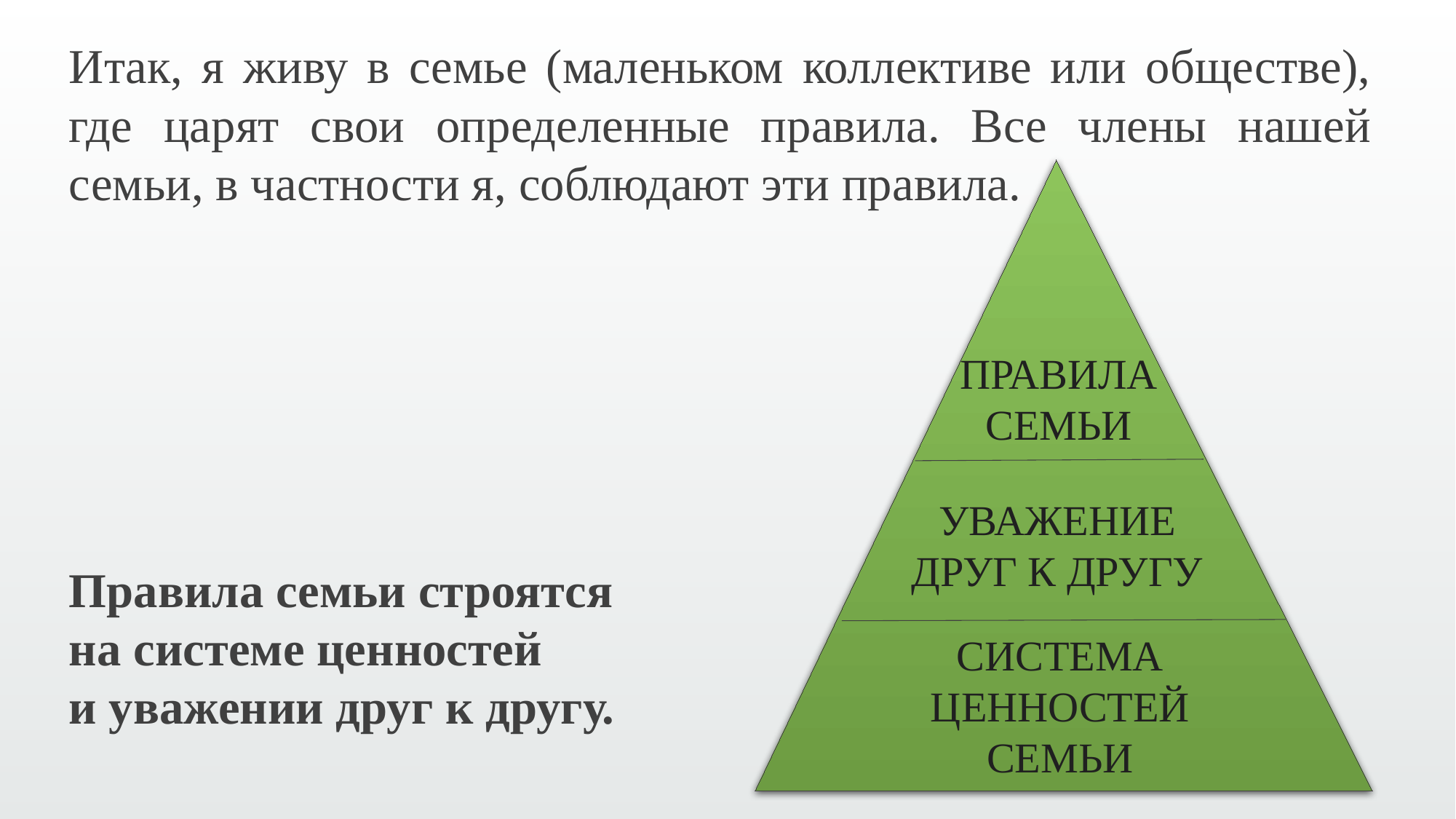

Итак, я живу в семье (маленьком коллективе или обществе), где царят свои определенные правила. Все члены нашей семьи, в частности я, соблюдают эти правила.

Правила семьи строятся
на системе ценностей
и уважении друг к другу.

СИСТЕМА ЦЕННОСТЕЙ СЕМЬИ
ПРАВИЛА
СЕМЬИ
УВАЖЕНИЕ
ДРУГ К ДРУГУ